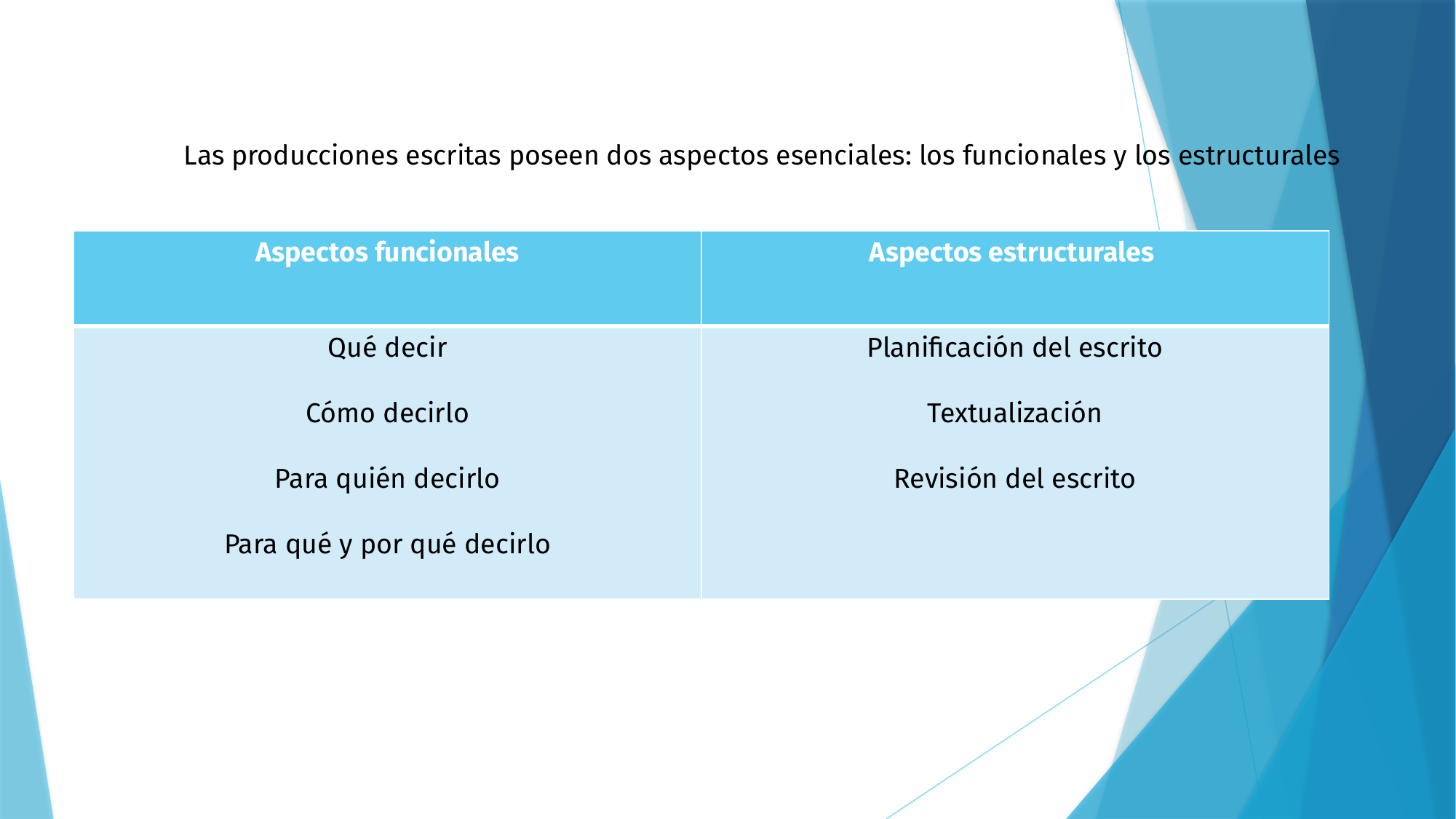

Las producciones escritas poseen dos aspectos esenciales: los funcionales y los estructurales
| Aspectos funcionales | Aspectos estructurales |
| --- | --- |
| Qué decir Cómo decirlo Para quién decirlo Para qué y por qué decirlo | Planificación del escrito Textualización Revisión del escrito |